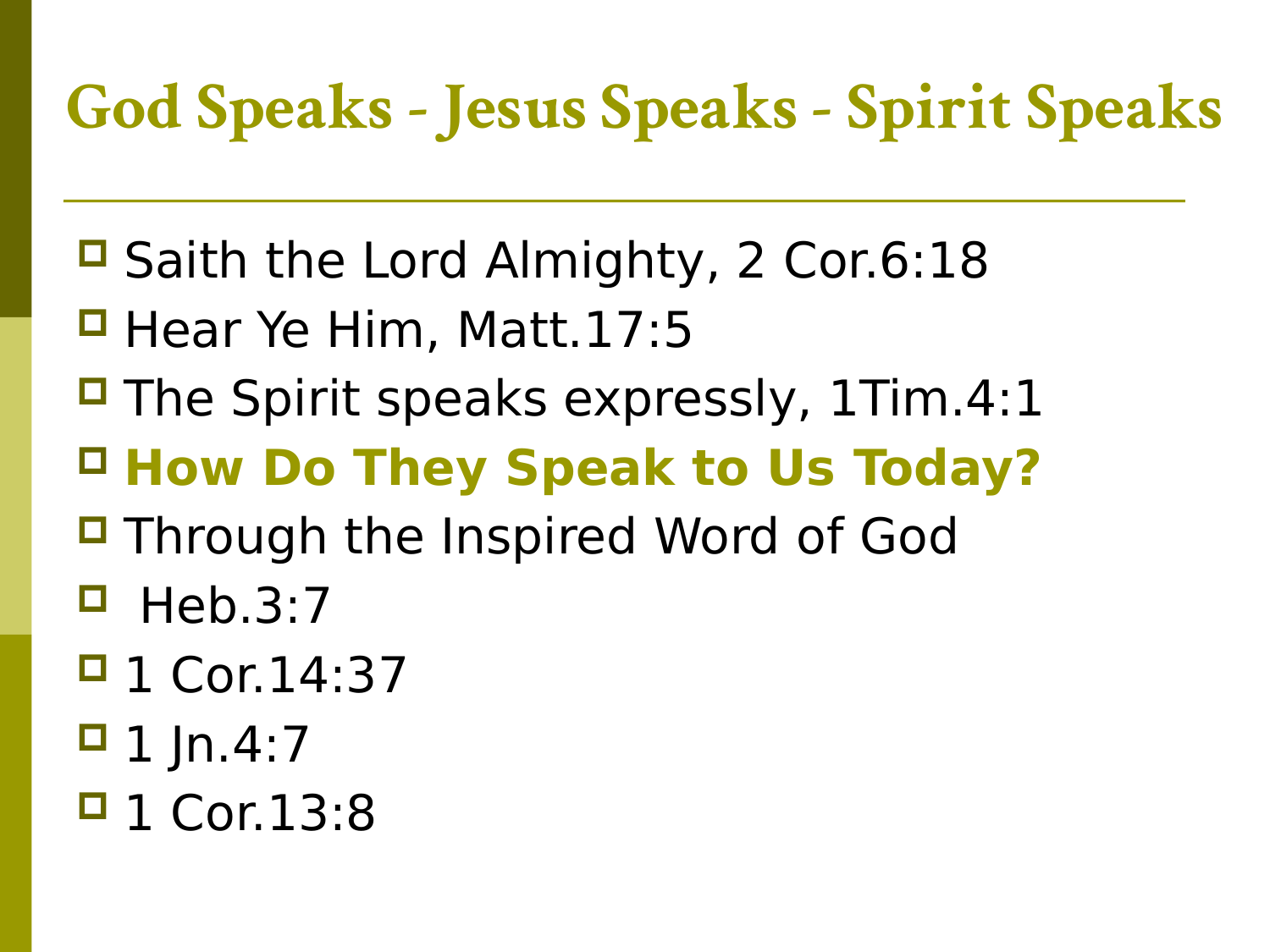

# God Speaks - Jesus Speaks - Spirit Speaks
Saith the Lord Almighty, 2 Cor.6:18
Hear Ye Him, Matt.17:5
The Spirit speaks expressly, 1Tim.4:1
How Do They Speak to Us Today?
Through the Inspired Word of God
 Heb.3:7
1 Cor.14:37
1 Jn.4:7
1 Cor.13:8